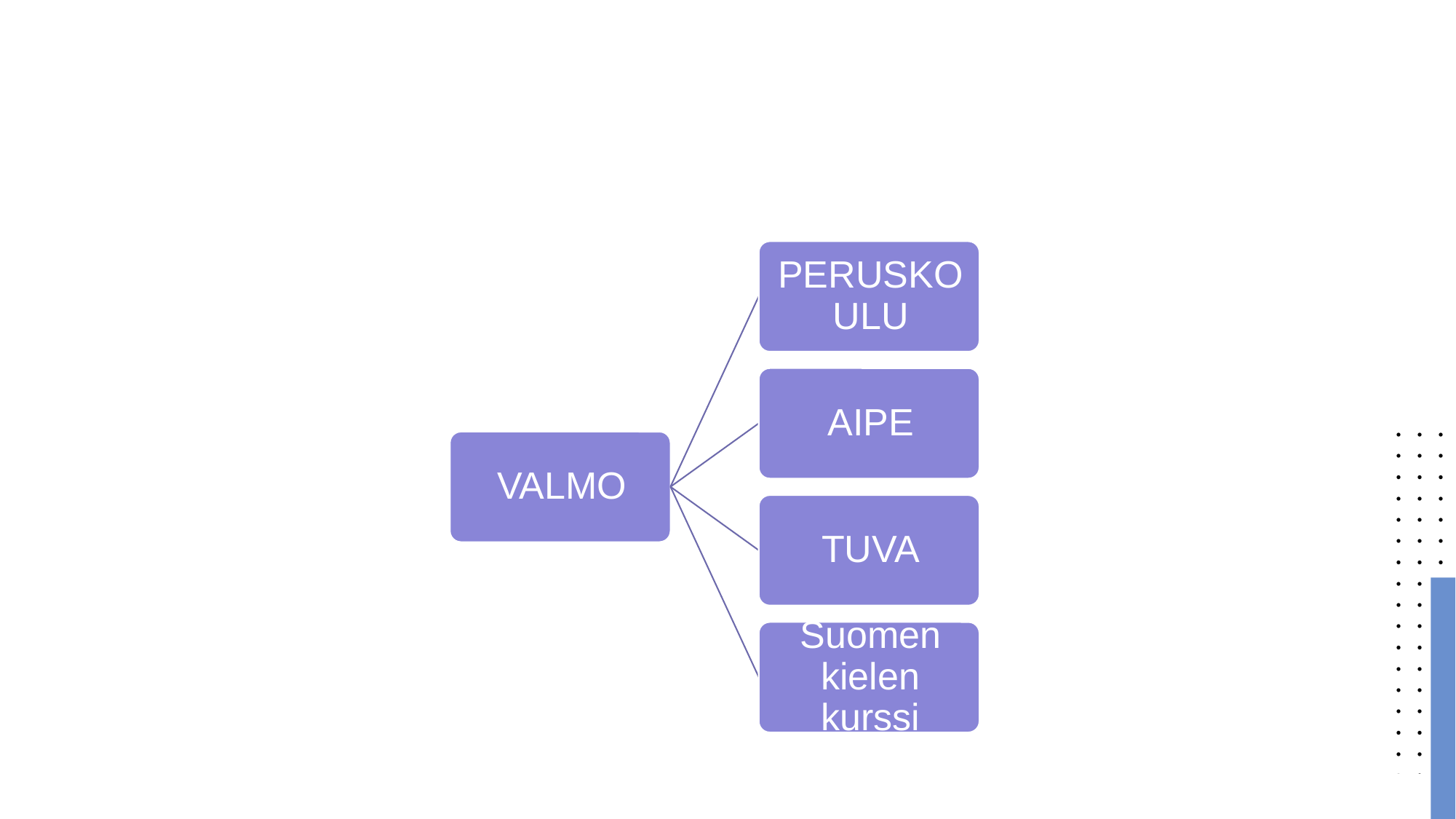

#
VALMO

PERUSKOULU

AIPE

TUVA

Suomen kielen kurssi